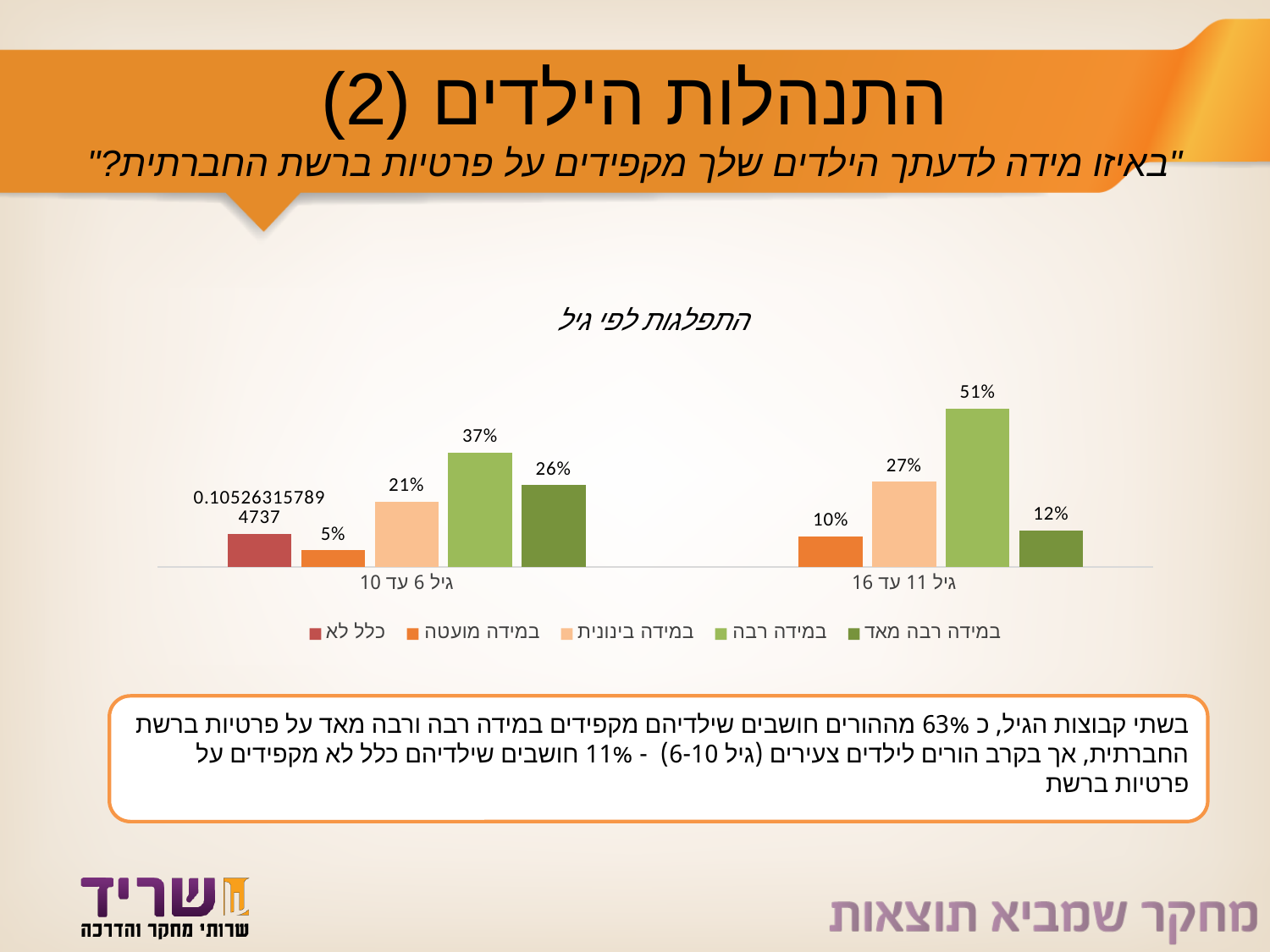

# התנהלות הילדים (2) "באיזו מידה לדעתך הילדים שלך מקפידים על פרטיות ברשת החברתית?"

### Chart: התפלגות לפי גיל

| Category | כלל לא | במידה מועטה | במידה בינונית | במידה רבה | במידה רבה מאד |
|---|---|---|---|---|---|
| גיל 6 עד 10 | 0.10526315789473685 | 0.052631578947368425 | 0.2105263157894737 | 0.368421052631579 | 0.2631578947368421 |
| גיל 11 עד 16 | None | 0.09803921568627452 | 0.2745098039215686 | 0.5098039215686274 | 0.11764705882352942 |
בשתי קבוצות הגיל, כ 63% מההורים חושבים שילדיהם מקפידים במידה רבה ורבה מאד על פרטיות ברשת החברתית, אך בקרב הורים לילדים צעירים (גיל 6-10)  - 11% חושבים שילדיהם כלל לא מקפידים על פרטיות ברשת